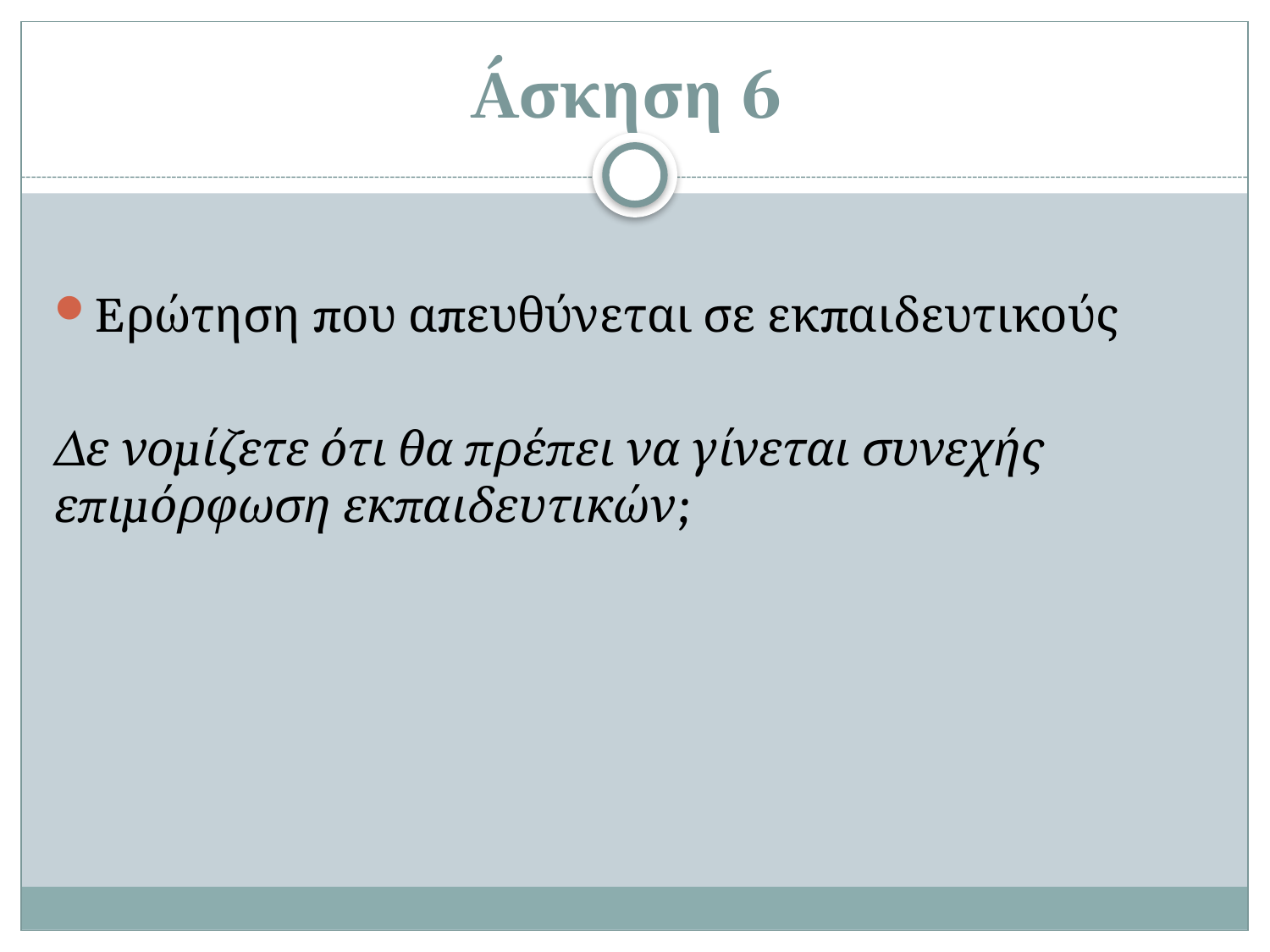

# Άσκηση 6

Ερώτηση που απευθύνεται σε εκπαιδευτικούς

Δε νομίζετε ότι θα πρέπει να γίνεται συνεχής επιμόρφωση εκπαιδευτικών;